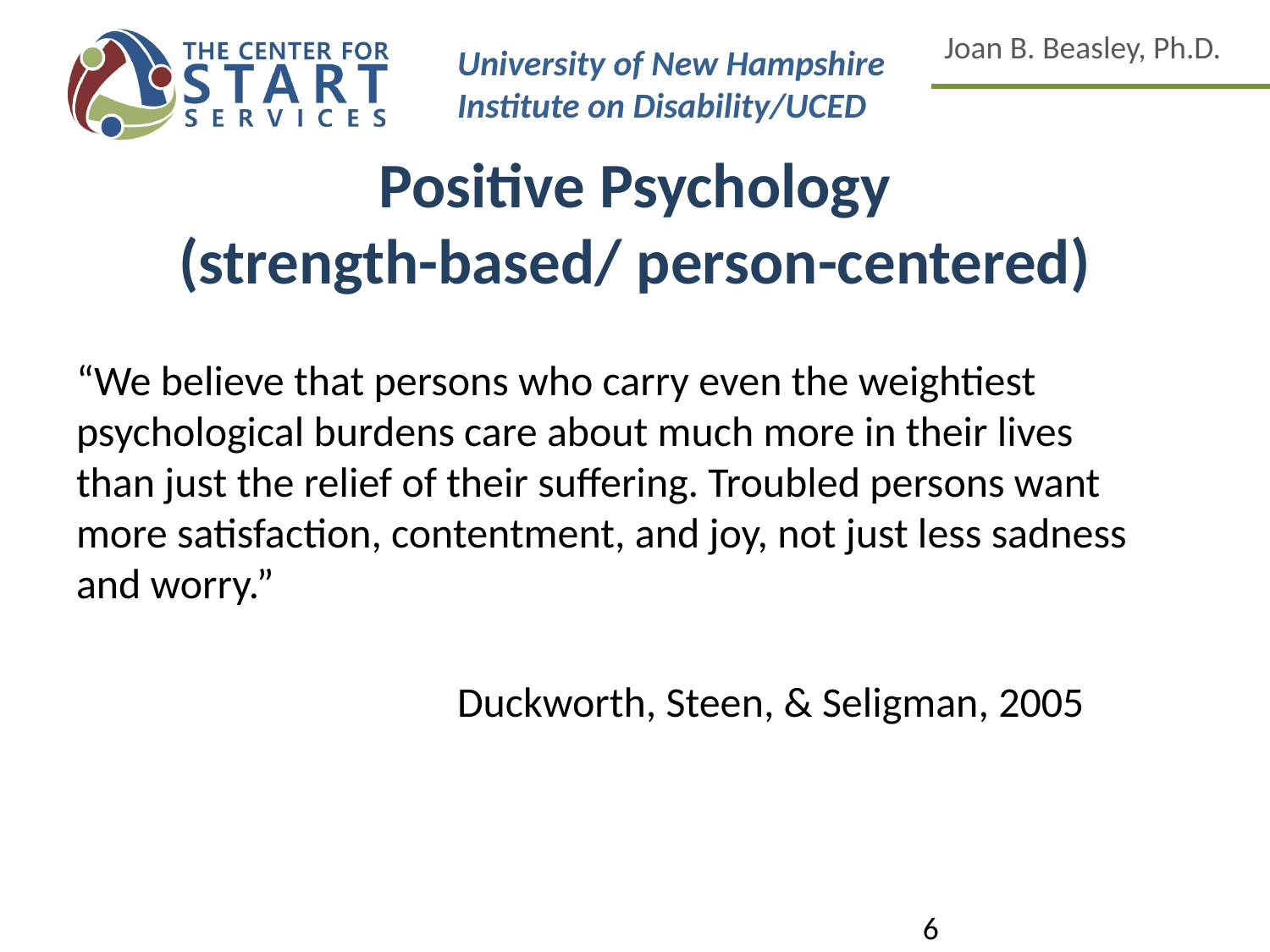

# Positive Psychology
(strength-based/ person-centered)

“We believe that persons who carry even the weightiest psychological burdens care about much more in their lives than just the relief of their suffering. Troubled persons want more satisfaction, contentment, and joy, not just less sadness and worry.”

			Duckworth, Steen, & Seligman, 2005

6